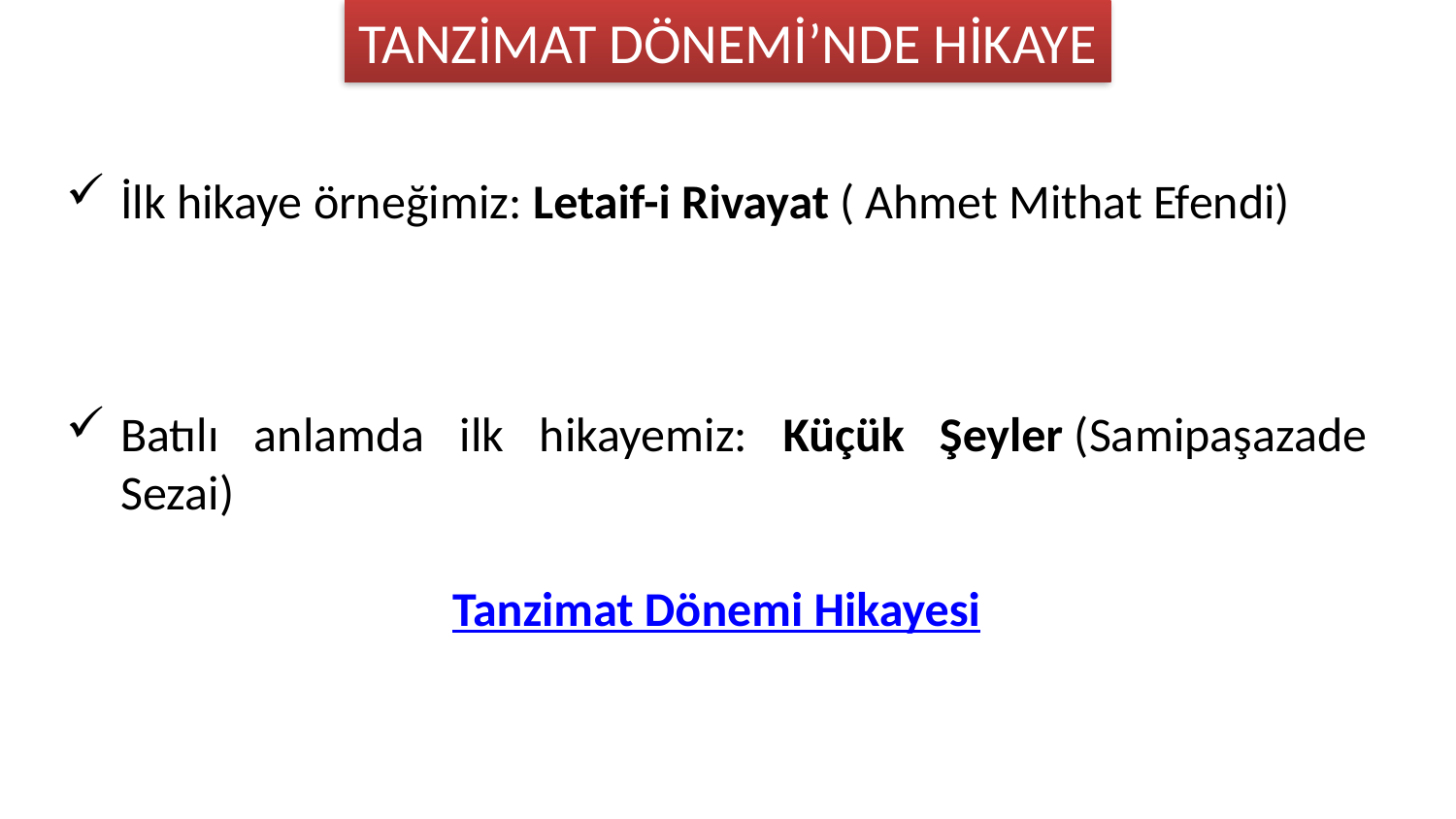

TANZİMAT DÖNEMİ’NDE HİKAYE

İlk hikaye örneğimiz: Letaif-i Rivayat ( Ahmet Mithat Efendi)

Batılı anlamda ilk hikayemiz: Küçük Şeyler (Samipaşazade Sezai)

Tanzimat Dönemi Hikayesi